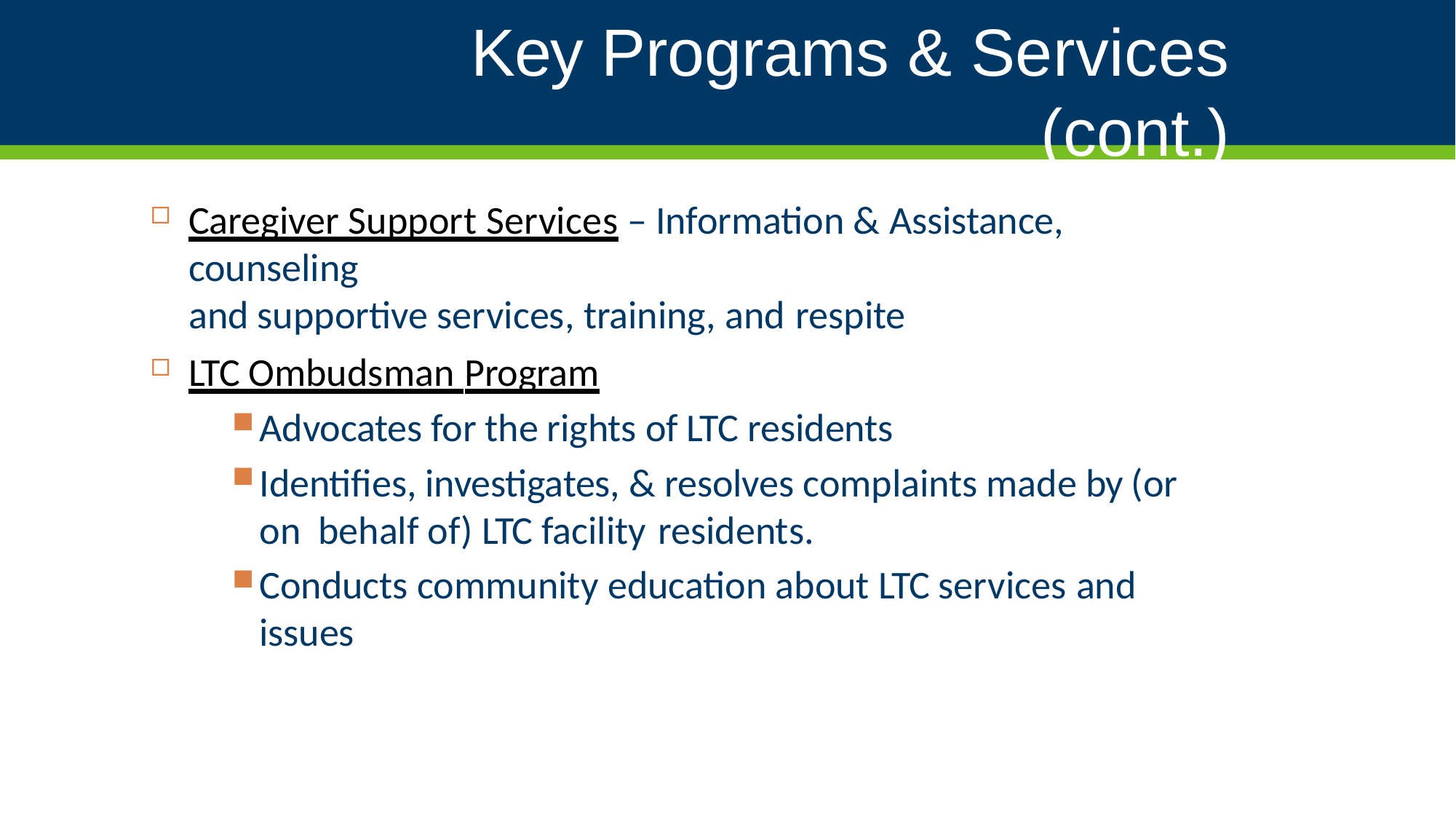

# Key Programs & Services (cont.)
Caregiver Support Services – Information & Assistance, counseling
and supportive services, training, and respite
LTC Ombudsman Program
Advocates for the rights of LTC residents
Identifies, investigates, & resolves complaints made by (or on  behalf of) LTC facility residents.
Conducts community education about LTC services and issues